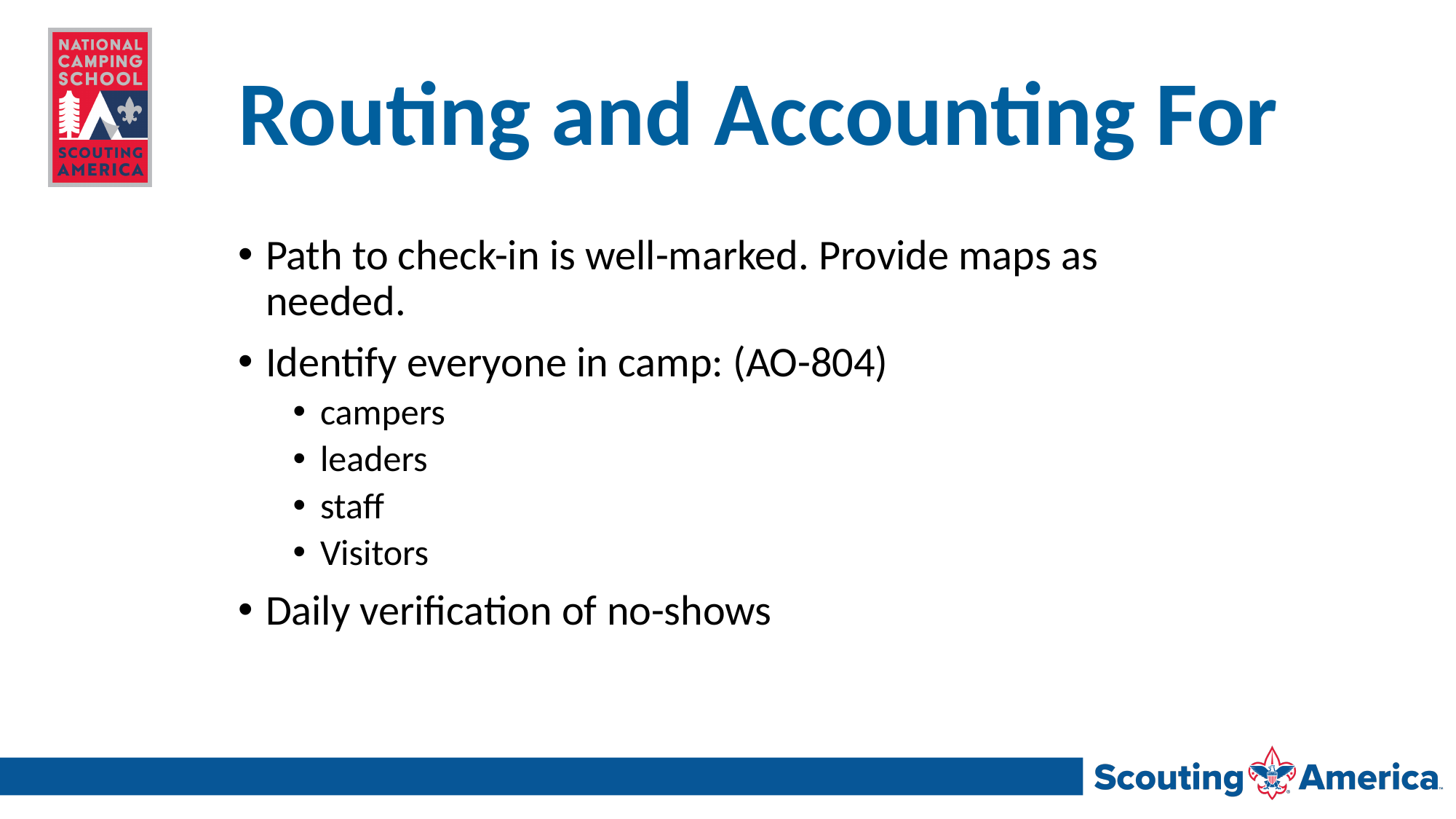

# Routing and Accounting For
Path to check-in is well-marked. Provide maps as needed.
Identify everyone in camp: (AO-804)
campers
leaders
staff
Visitors
Daily verification of no-shows